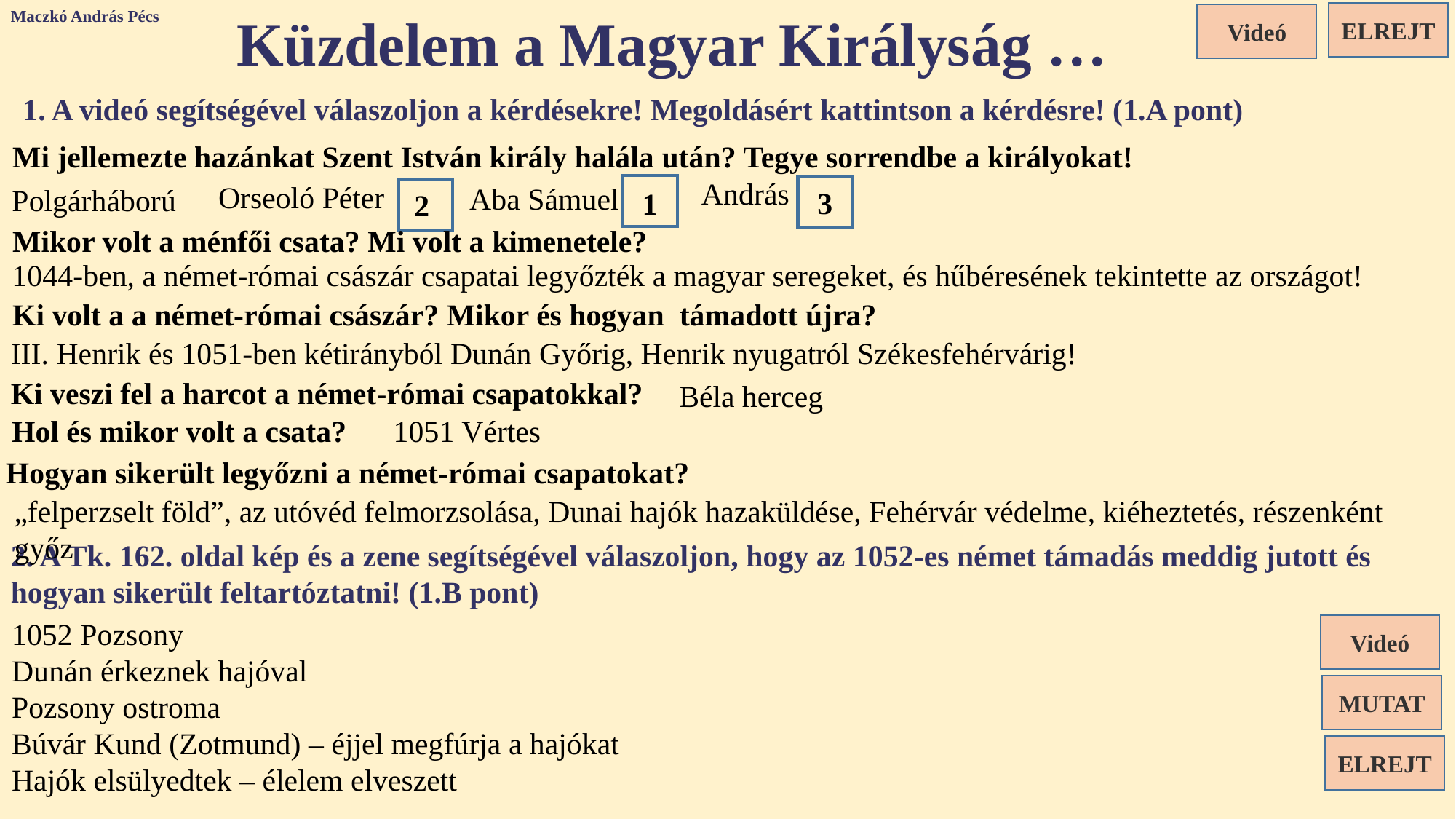

Maczkó András Pécs
Küzdelem a Magyar Királyság …
ELREJT
Videó
1. A videó segítségével válaszoljon a kérdésekre! Megoldásért kattintson a kérdésre! (1.A pont)
Mi jellemezte hazánkat Szent István király halála után? Tegye sorrendbe a királyokat!
András
Orseoló Péter
Aba Sámuel

Polgárháború

3
1

2
Mikor volt a ménfői csata? Mi volt a kimenetele?
1044-ben, a német-római császár csapatai legyőzték a magyar seregeket, és hűbéresének tekintette az országot!
Ki volt a a német-római császár? Mikor és hogyan  támadott újra?
III. Henrik és 1051-ben kétirányból Dunán Győrig, Henrik nyugatról Székesfehérvárig!
Ki veszi fel a harcot a német-római csapatokkal?
Béla herceg
Hol és mikor volt a csata?
1051 Vértes
Hogyan sikerült legyőzni a német-római csapatokat?
„felperzselt föld”, az utóvéd felmorzsolása, Dunai hajók hazaküldése, Fehérvár védelme, kiéheztetés, részenként győz
2. A Tk. 162. oldal kép és a zene segítségével válaszoljon, hogy az 1052-es német támadás meddig jutott és hogyan sikerült feltartóztatni! (1.B pont)
1052 Pozsony
Dunán érkeznek hajóval
Pozsony ostroma
Búvár Kund (Zotmund) – éjjel megfúrja a hajókat
Hajók elsülyedtek – élelem elveszett
Videó
MUTAT
ELREJT